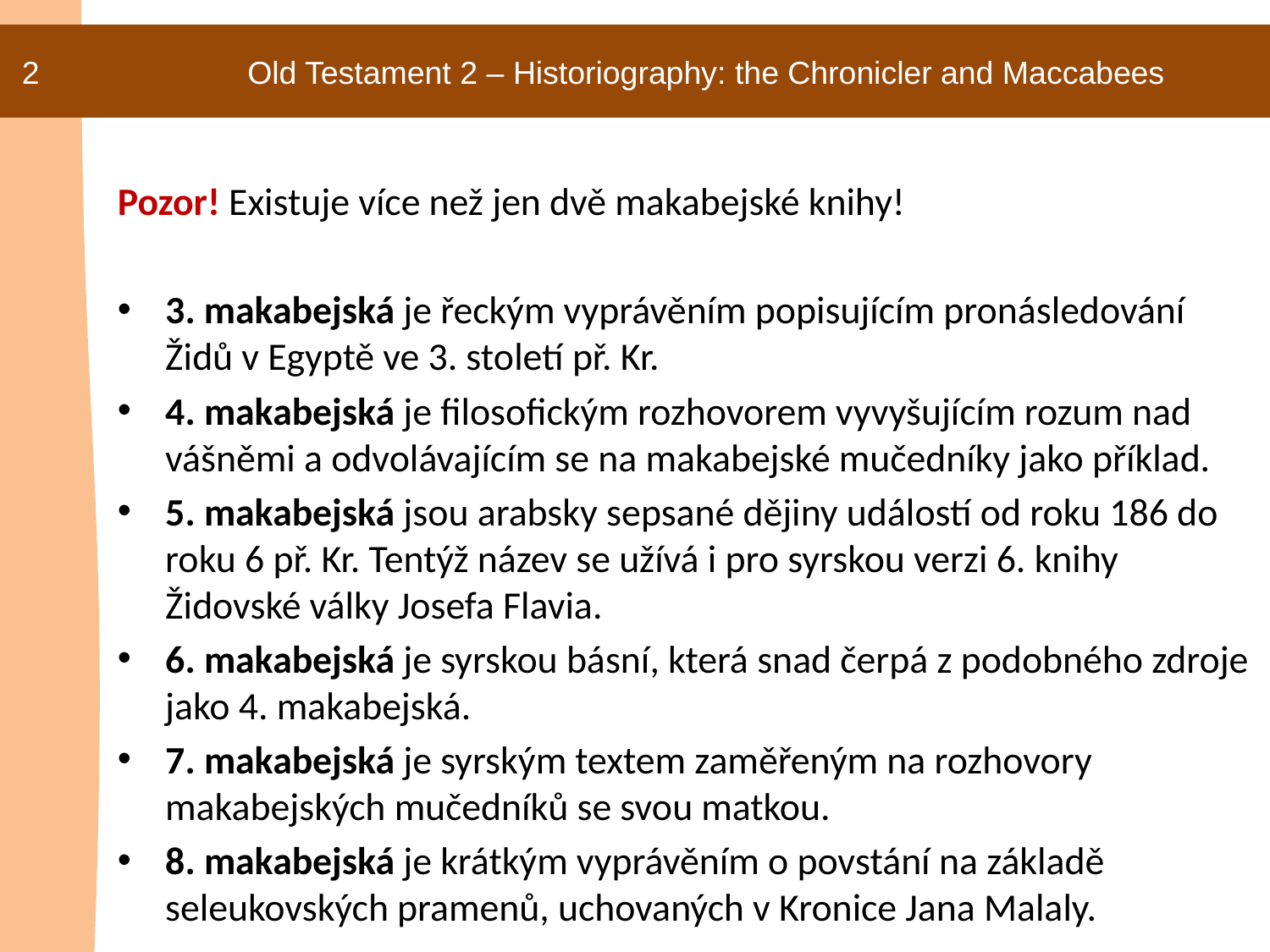

2
Old Testament 2 – Historiography: the Chronicler and Maccabees

Pozor! Existuje více než jen dvě makabejské knihy!

3. makabejská je řeckým vyprávěním popisujícím pronásledování Židů v Egyptě ve 3. století př. Kr.
4. makabejská je filosofickým rozhovorem vyvyšujícím rozum nad vášněmi a odvolávajícím se na makabejské mučedníky jako příklad.
5. makabejská jsou arabsky sepsané dějiny událostí od roku 186 do roku 6 př. Kr. Tentýž název se užívá i pro syrskou verzi 6. knihy Židovské války Josefa Flavia.
6. makabejská je syrskou básní, která snad čerpá z podobného zdroje jako 4. makabejská.
7. makabejská je syrským textem zaměřeným na rozhovory makabejských mučedníků se svou matkou.
8. makabejská je krátkým vyprávěním o povstání na základě seleukovských pramenů, uchovaných v Kronice Jana Malaly.